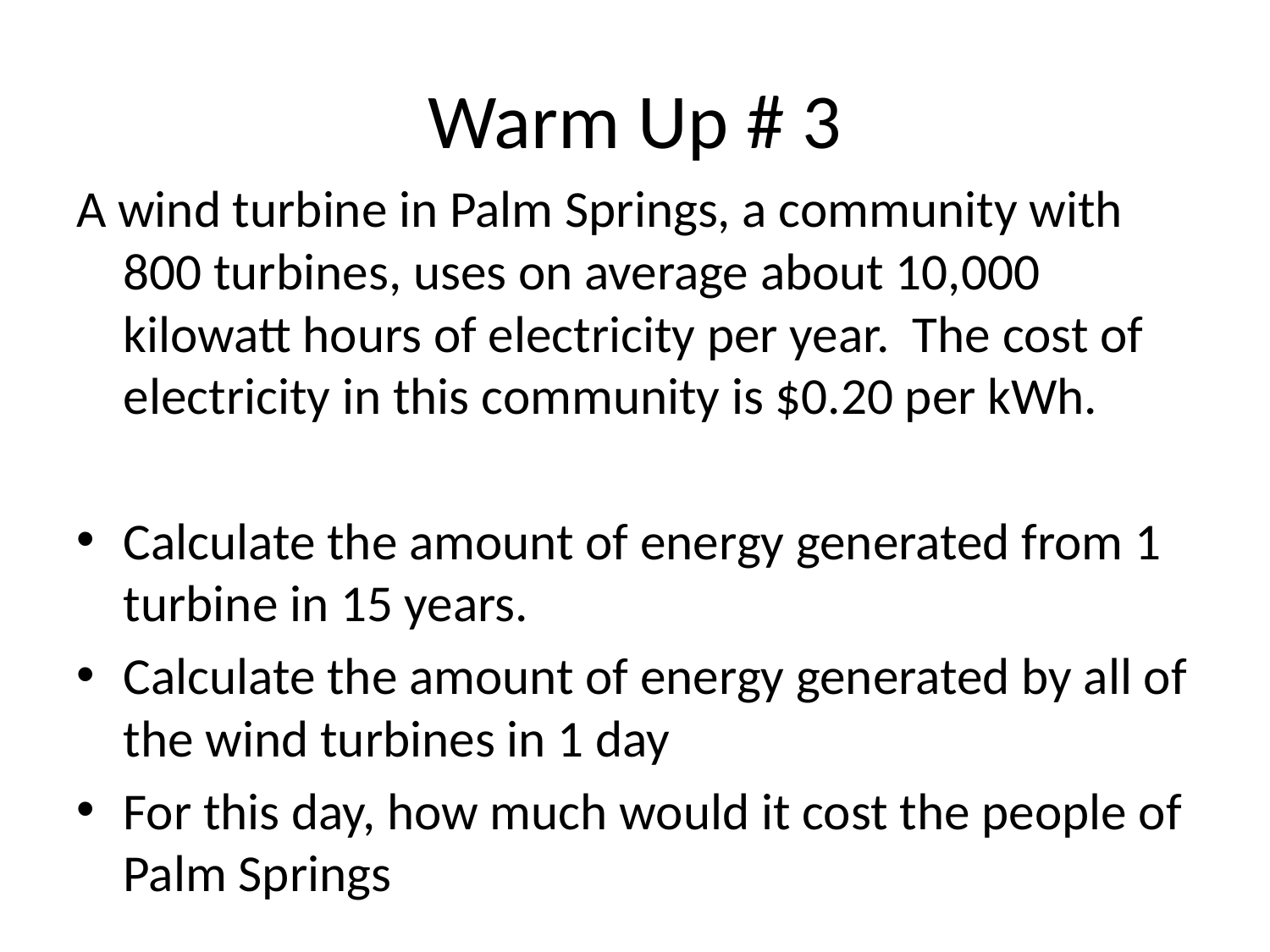

# Warm Up # 3
A wind turbine in Palm Springs, a community with 800 turbines, uses on average about 10,000 kilowatt hours of electricity per year.  The cost of electricity in this community is $0.20 per kWh.

Calculate the amount of energy generated from 1 turbine in 15 years.
Calculate the amount of energy generated by all of the wind turbines in 1 day
For this day, how much would it cost the people of Palm Springs